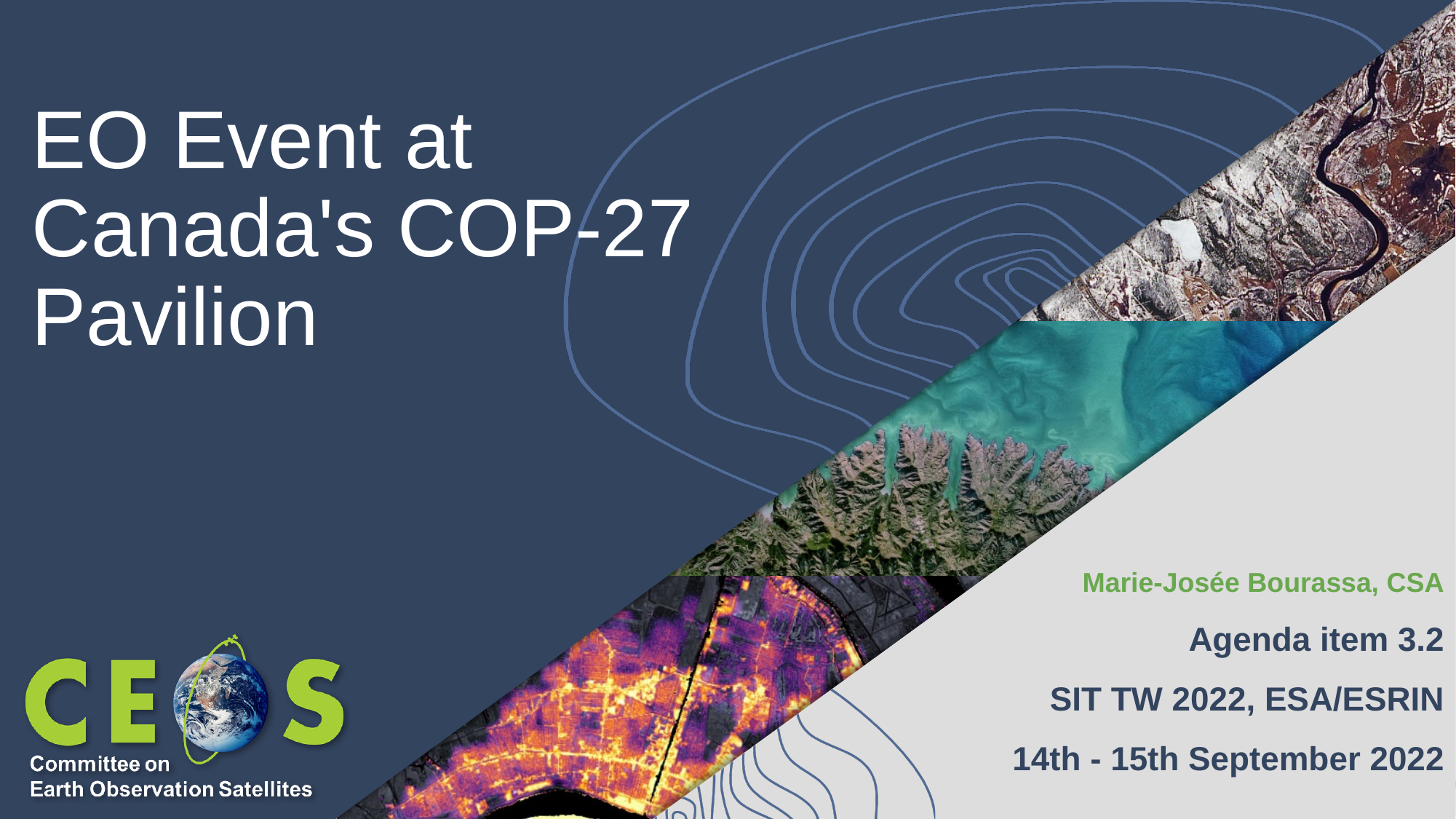

# EO Event at Canada's COP-27 Pavilion
Marie-Josée Bourassa, CSA
Agenda item 3.2
SIT TW 2022, ESA/ESRIN
14th - 15th September 2022